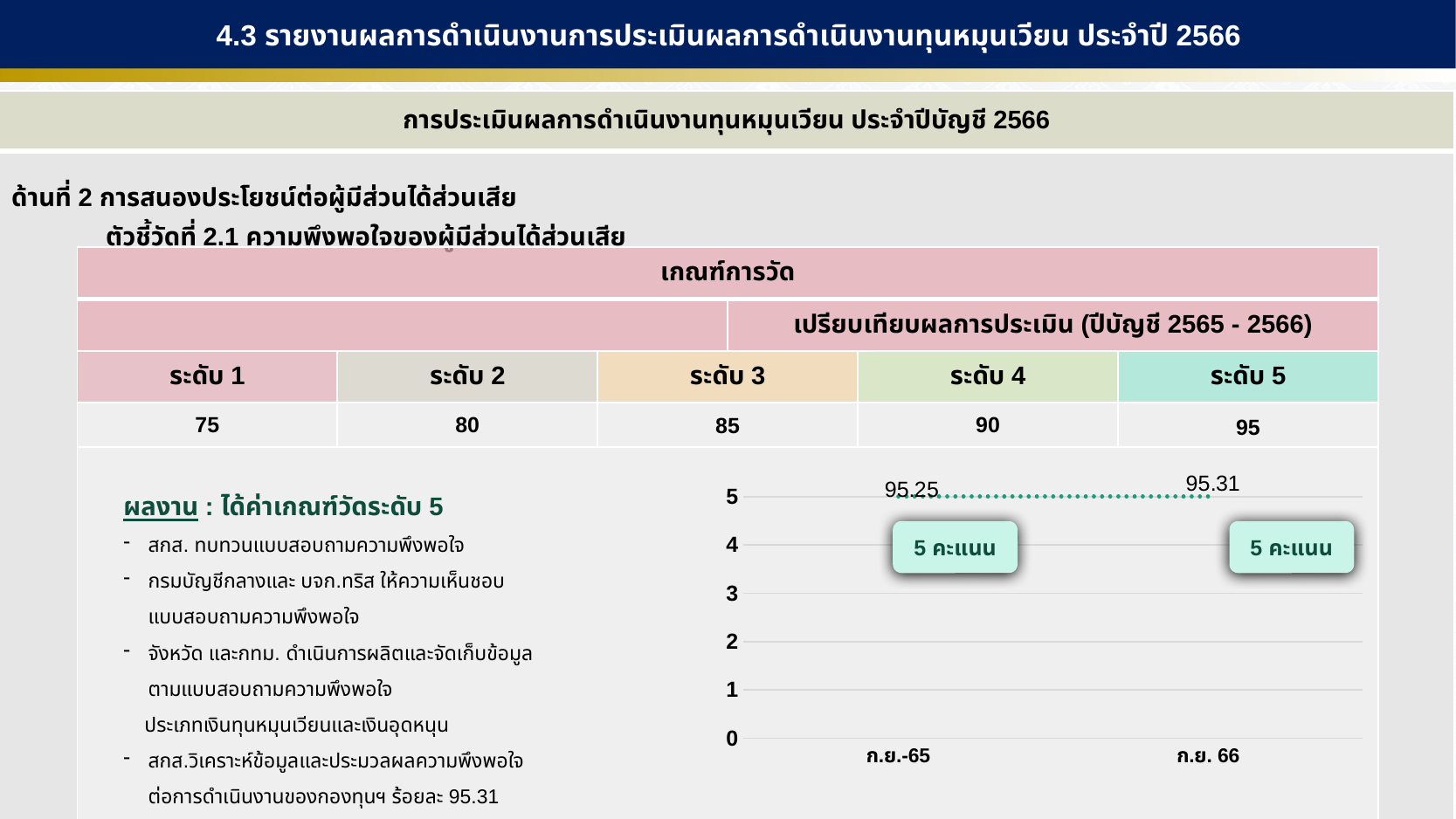

4.3 รายงานผลการดำเนินงานการประเมินผลการดำเนินงานทุนหมุนเวียน ประจำปี 2566
| การประเมินผลการดำเนินงานทุนหมุนเวียน ประจำปีบัญชี 2566 |
| --- |
| ด้านที่ 2 การสนองประโยชน์ต่อผู้มีส่วนได้ส่วนเสีย ตัวชี้วัดที่ 2.1 ความพึงพอใจของผู้มีส่วนได้ส่วนเสีย |
| เกณฑ์การวัด |  |  |  |  |  |
| --- | --- | --- | --- | --- | --- |
|  |  |  | เปรียบเทียบผลการประเมิน (ปีบัญชี 2565 - 2566) |  |  |
| ระดับ 1 | ระดับ 2 | ระดับ 3 |  | ระดับ 4 | ระดับ 5 |
| 75 | 80 | 85 |  | 90 | 95 |
|  |  |  |  |  |  |

### Chart

| Category | Series 1 |
|---|---|
| ก.ย.-65 | 5.0 |
| ก.ย. 66 | 5.0 |
ผลงาน : ได้ค่าเกณฑ์วัดระดับ 5
สกส. ทบทวนแบบสอบถามความพึงพอใจ
กรมบัญชีกลางและ บจก.ทริส ให้ความเห็นชอบแบบสอบถามความพึงพอใจ
จังหวัด และกทม. ดำเนินการผลิตและจัดเก็บข้อมูลตามแบบสอบถามความพึงพอใจ
    ประเภทเงินทุนหมุนเวียนและเงินอุดหนุน
สกส.วิเคราะห์ข้อมูลและประมวลผลความพึงพอใจ  ต่อการดำเนินงานของกองทุนฯ ร้อยละ 95.31
5 คะแนน
5 คะแนน